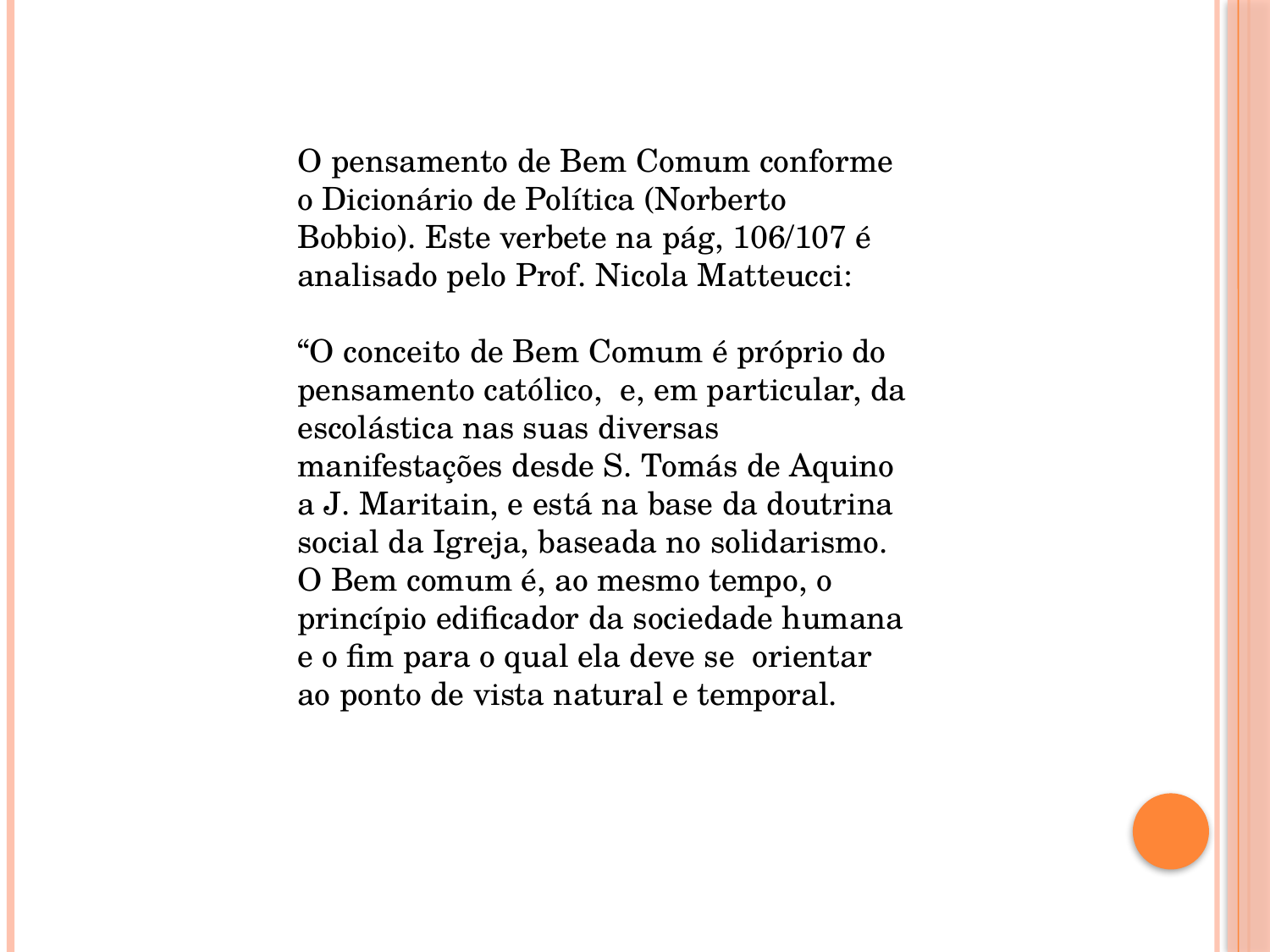

O pensamento de Bem Comum conforme o Dicionário de Política (Norberto Bobbio). Este verbete na pág, 106/107 é analisado pelo Prof. Nicola Matteucci:

“O conceito de Bem Comum é próprio do pensamento católico,  e, em particular, da escolástica nas suas diversas manifestações desde S. Tomás de Aquino a J. Maritain, e está na base da doutrina social da Igreja, baseada no solidarismo.  O Bem comum é, ao mesmo tempo, o princípio edificador da sociedade humana e o fim para o qual ela deve se  orientar ao ponto de vista natural e temporal.